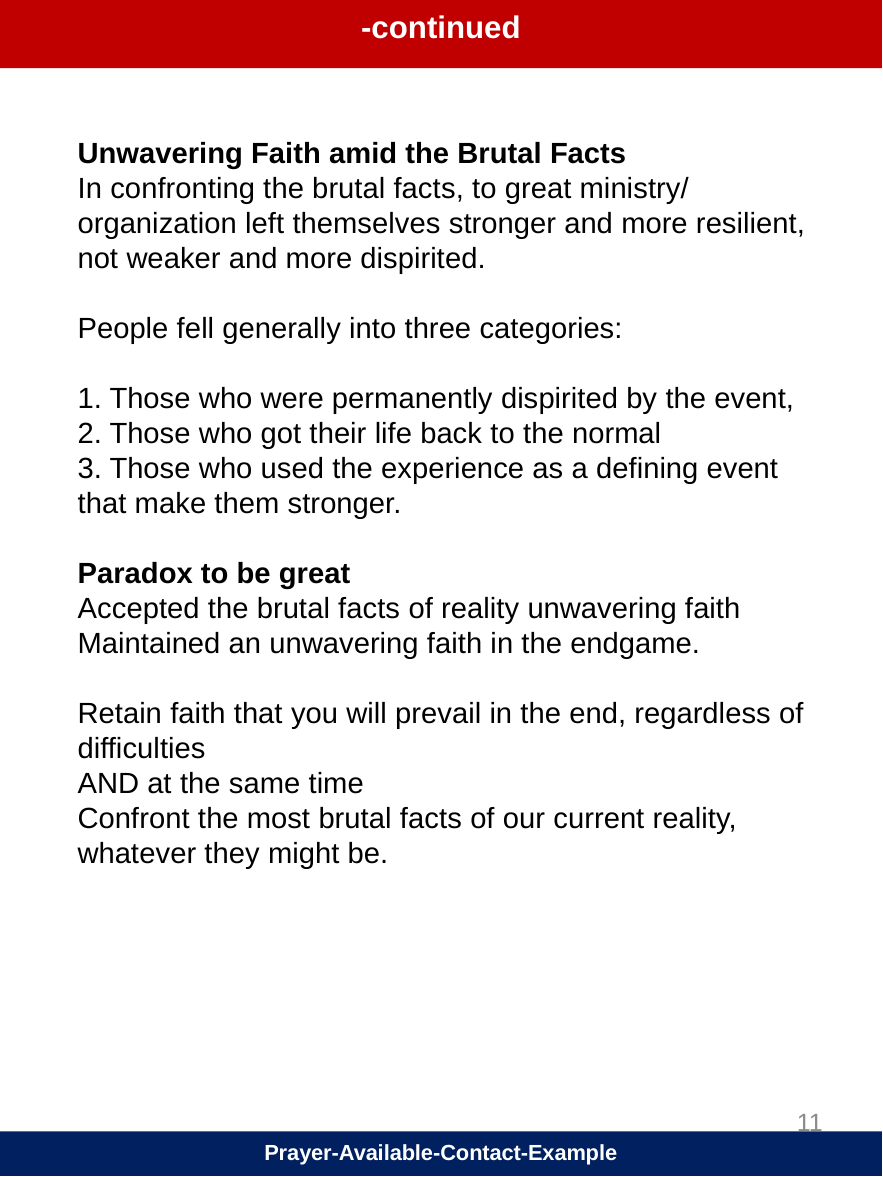

-continued

Unwavering Faith amid the Brutal Facts
In confronting the brutal facts, to great ministry/organization left themselves stronger and more resilient, not weaker and more dispirited.

People fell generally into three categories:

1. Those who were permanently dispirited by the event,
2. Those who got their life back to the normal
3. Those who used the experience as a defining event that make them stronger.

Paradox to be great
Accepted the brutal facts of reality unwavering faith
Maintained an unwavering faith in the endgame.

Retain faith that you will prevail in the end, regardless of difficulties
AND at the same time
Confront the most brutal facts of our current reality, whatever they might be.
11
Prayer-Available-Contact-Example